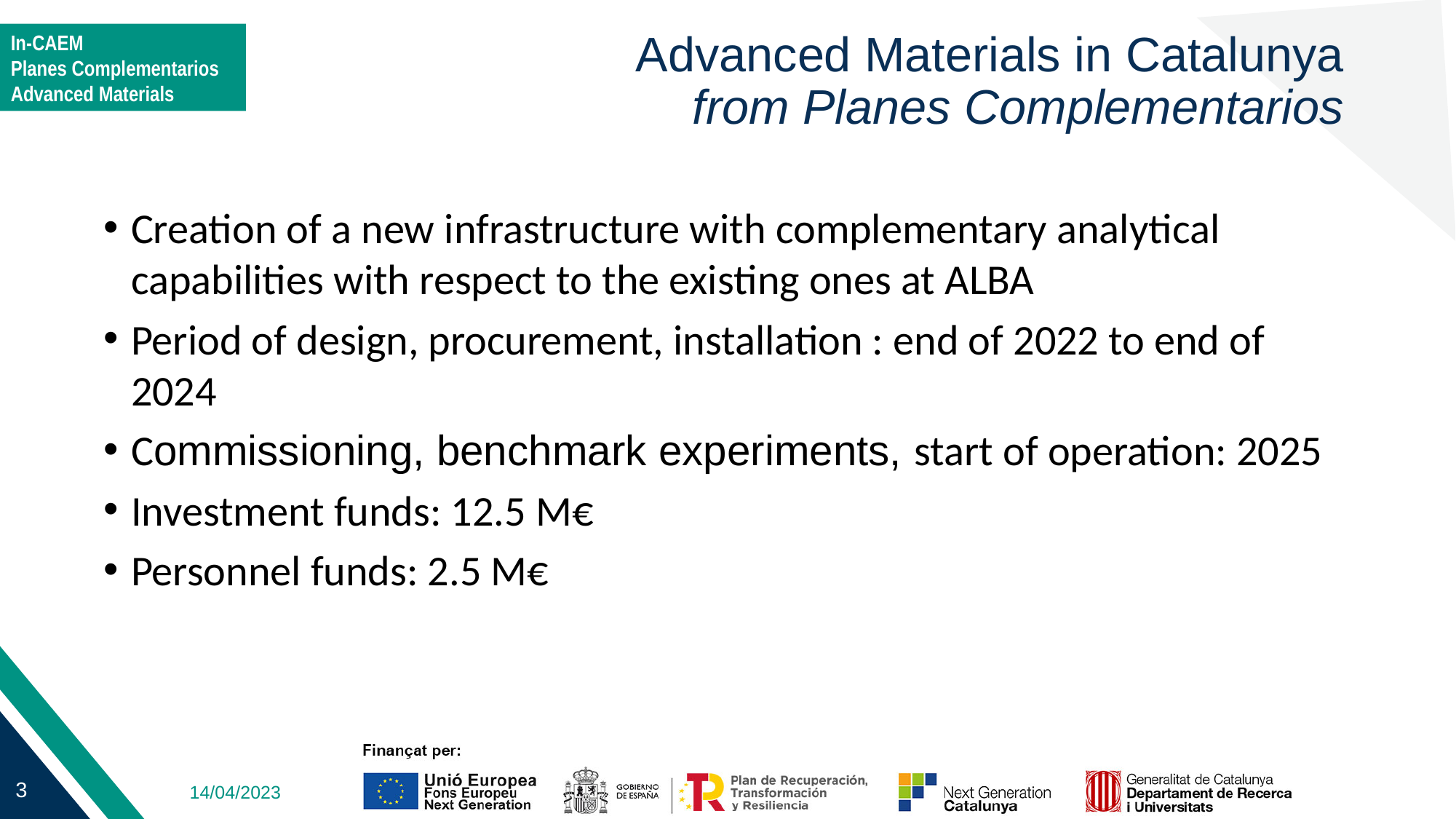

# Advanced Materials in Catalunya from Planes Complementarios
Creation of a new infrastructure with complementary analytical capabilities with respect to the existing ones at ALBA
Period of design, procurement, installation : end of 2022 to end of 2024
Commissioning, benchmark experiments, start of operation: 2025
Investment funds: 12.5 M€
Personnel funds: 2.5 M€

14/04/2023